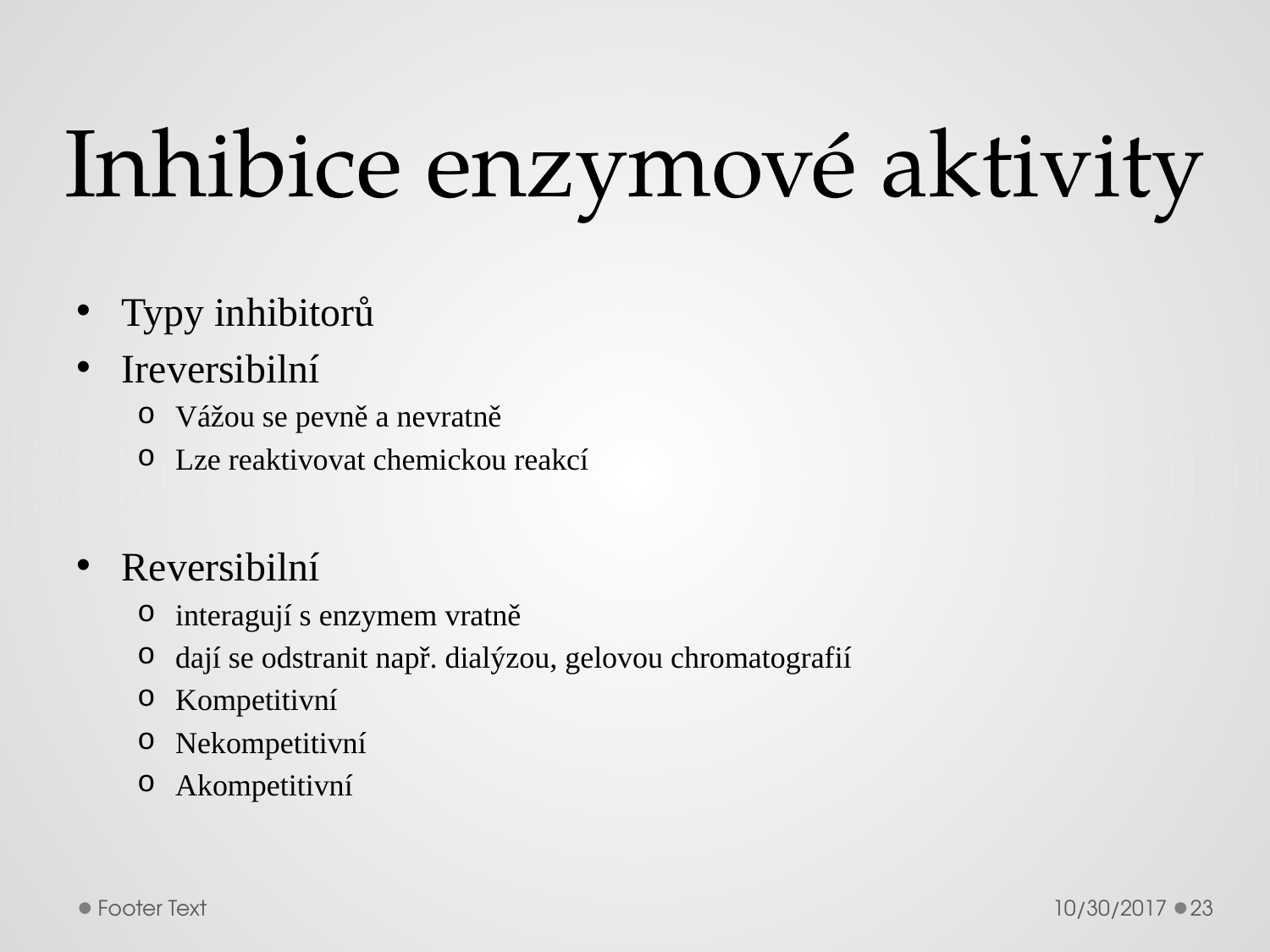

# Inhibice enzymové aktivity

Typy inhibitorů
Ireversibilní
Vážou se pevně a nevratně
Lze reaktivovat chemickou reakcí

Reversibilní
interagují s enzymem vratně
dají se odstranit např. dialýzou, gelovou chromatografií
Kompetitivní
Nekompetitivní
Akompetitivní

Footer Text
10/30/2017
23